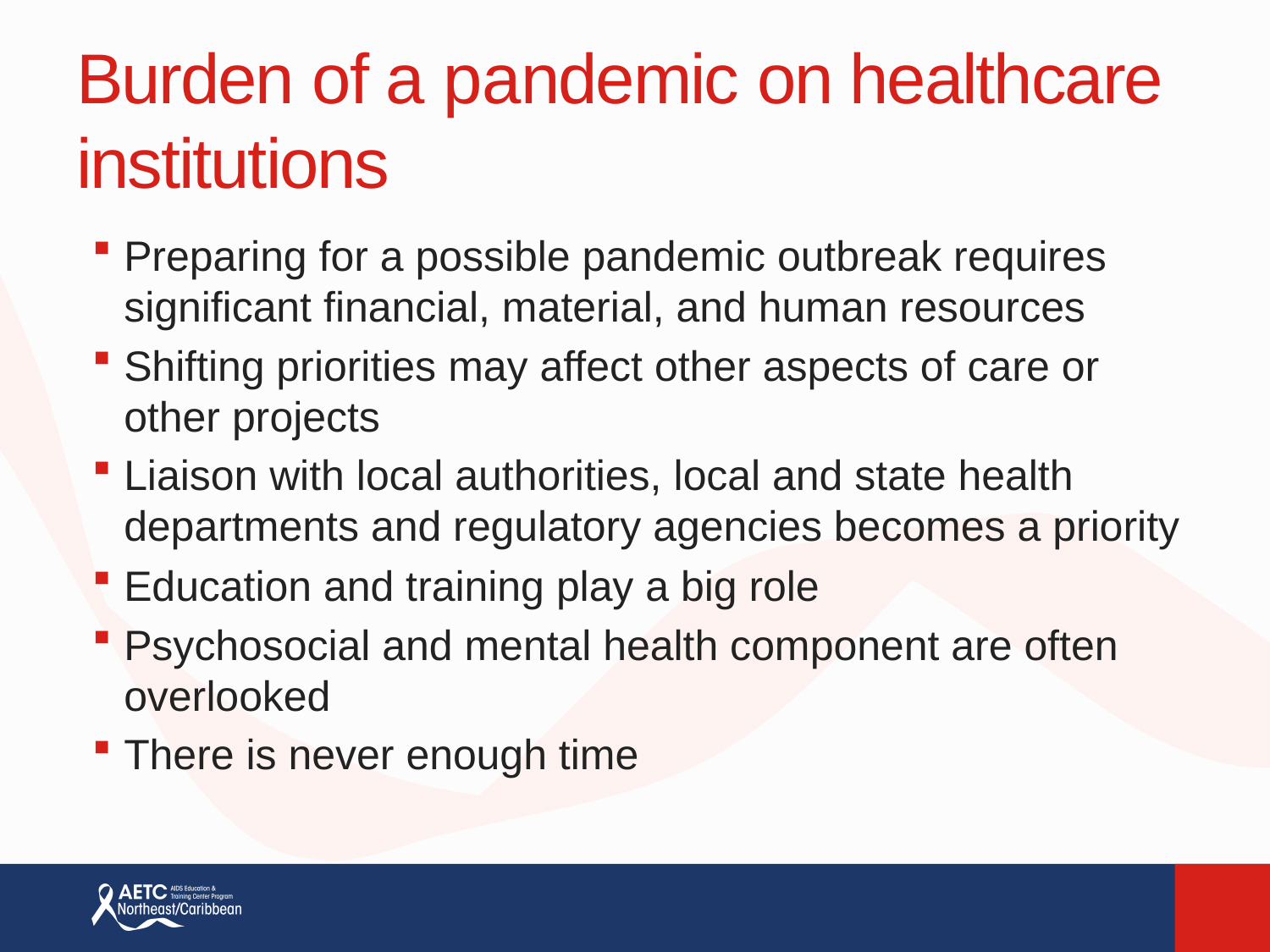

# Burden of a pandemic on healthcare institutions
Preparing for a possible pandemic outbreak requires significant financial, material, and human resources
Shifting priorities may affect other aspects of care or other projects
Liaison with local authorities, local and state health departments and regulatory agencies becomes a priority
Education and training play a big role
Psychosocial and mental health component are often overlooked
There is never enough time